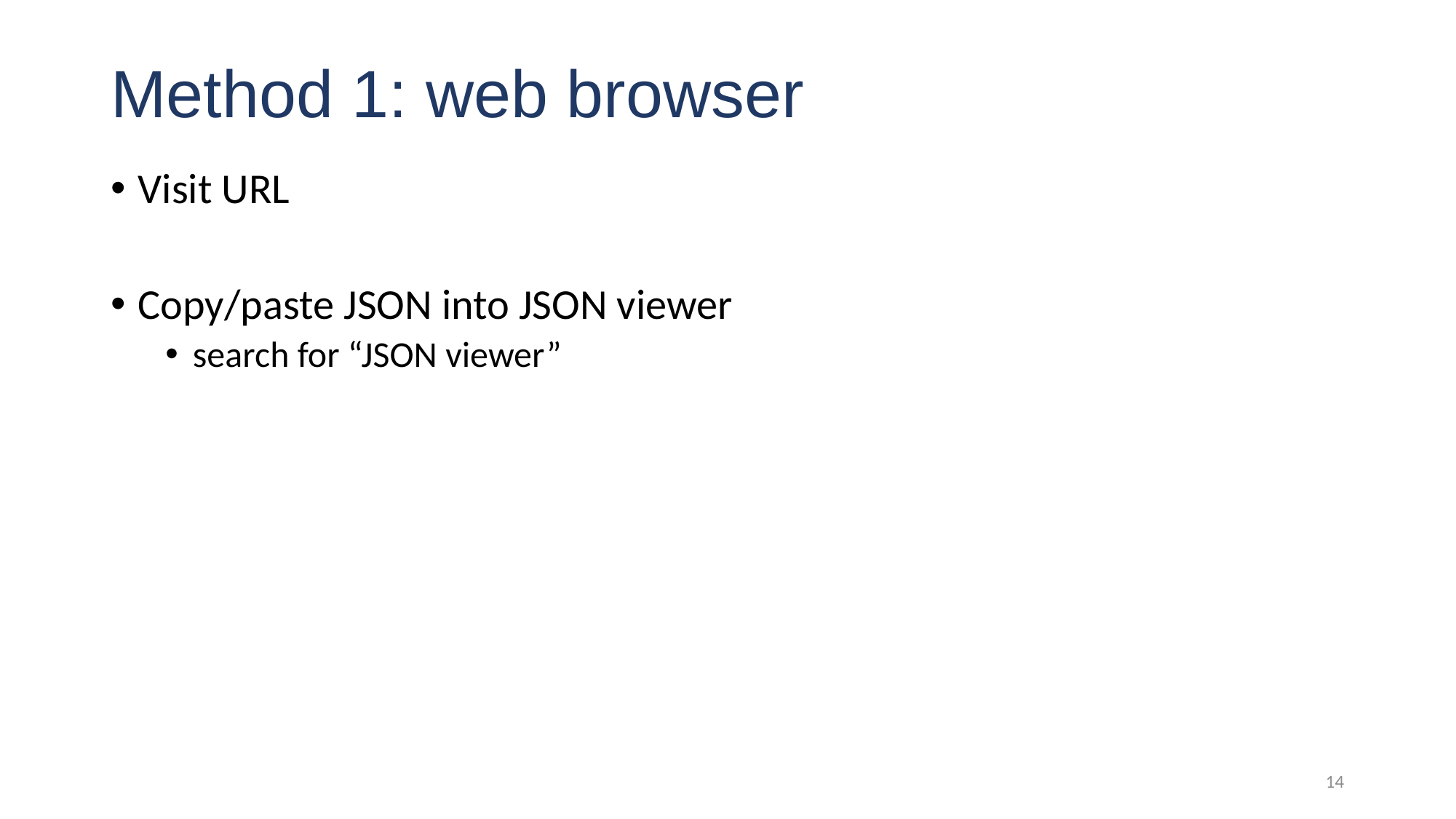

# Method 1: web browser
Visit URL

Copy/paste JSON into JSON viewer
search for “JSON viewer”
14